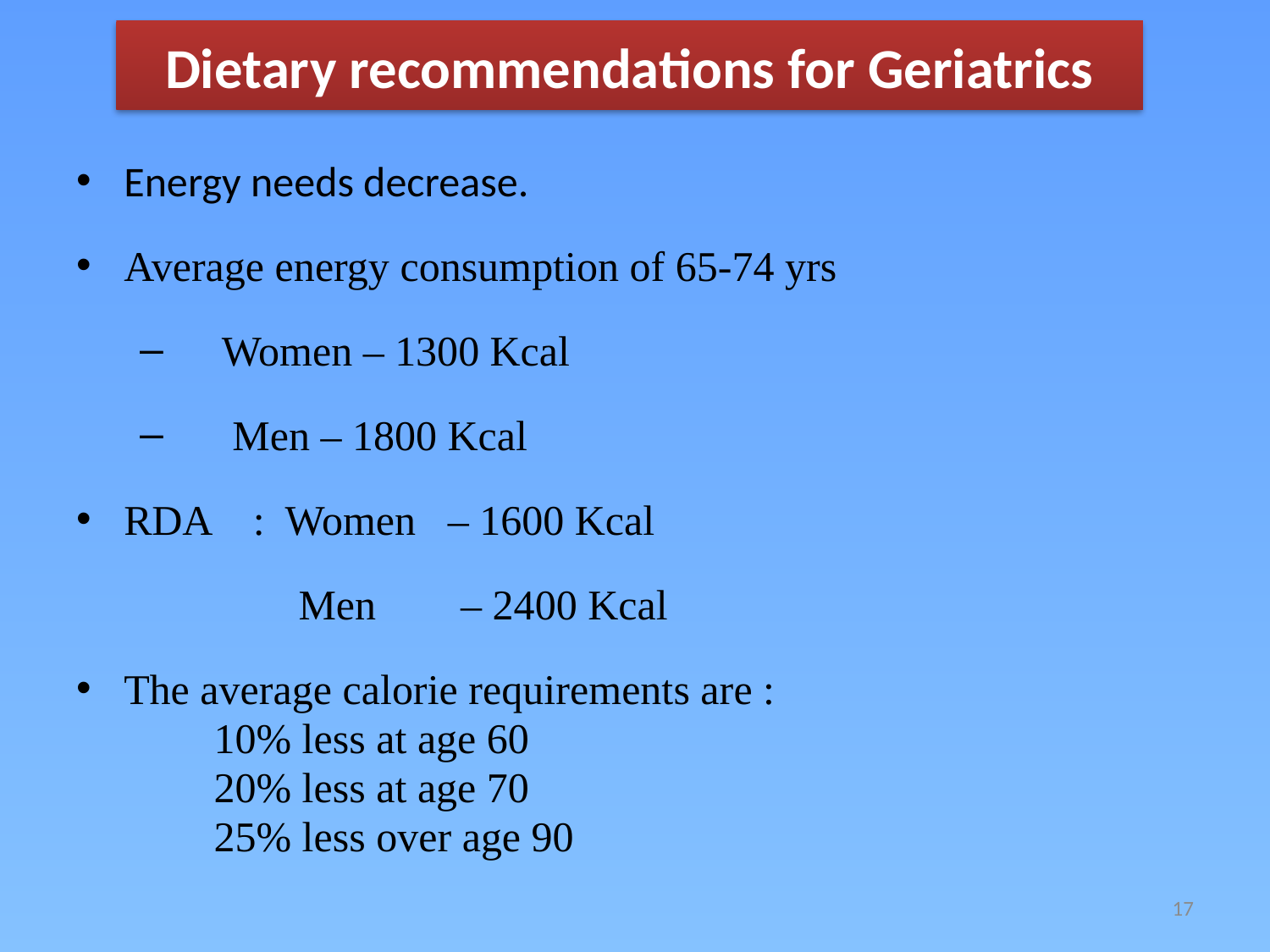

# Dietary recommendations for Geriatrics
Energy needs decrease.
Average energy consumption of 65-74 yrs
    Women – 1300 Kcal
     Men – 1800 Kcal
RDA    :  Women   – 1600 Kcal
                     Men        – 2400 Kcal
The average calorie requirements are :
       10% less at age 60
       20% less at age 70
       25% less over age 90

17